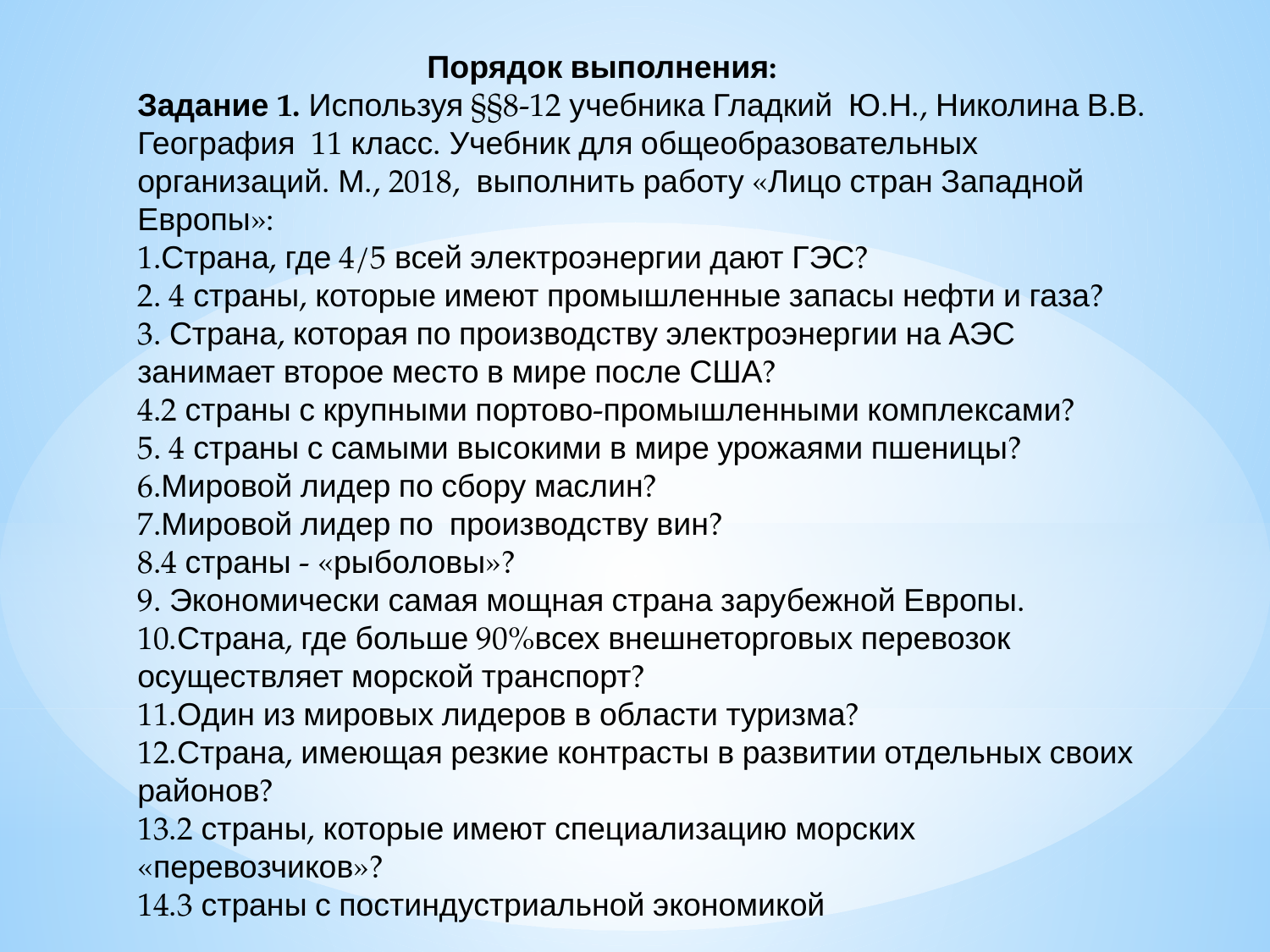

Порядок выполнения:
Задание 1. Используя §§8-12 учебника Гладкий  Ю.Н., Николина В.В. География  11 класс. Учебник для общеобразовательных организаций. М., 2018,  выполнить работу «Лицо стран Западной Европы»:
1.Страна, где 4/5 всей электроэнергии дают ГЭС?
2. 4 страны, которые имеют промышленные запасы нефти и газа?
3. Страна, которая по производству электроэнергии на АЭС занимает второе место в мире после США?
4.2 страны с крупными портово-промышленными комплексами?
5. 4 страны с самыми высокими в мире урожаями пшеницы?
6.Мировой лидер по сбору маслин?
7.Мировой лидер по  производству вин?
8.4 страны - «рыболовы»?
9. Экономически самая мощная страна зарубежной Европы.
10.Страна, где больше 90%всех внешнеторговых перевозок осуществляет морской транспорт?
11.Один из мировых лидеров в области туризма?
12.Страна, имеющая резкие контрасты в развитии отдельных своих районов?
13.2 страны, которые имеют специализацию морских «перевозчиков»?
14.3 страны с постиндустриальной экономикой